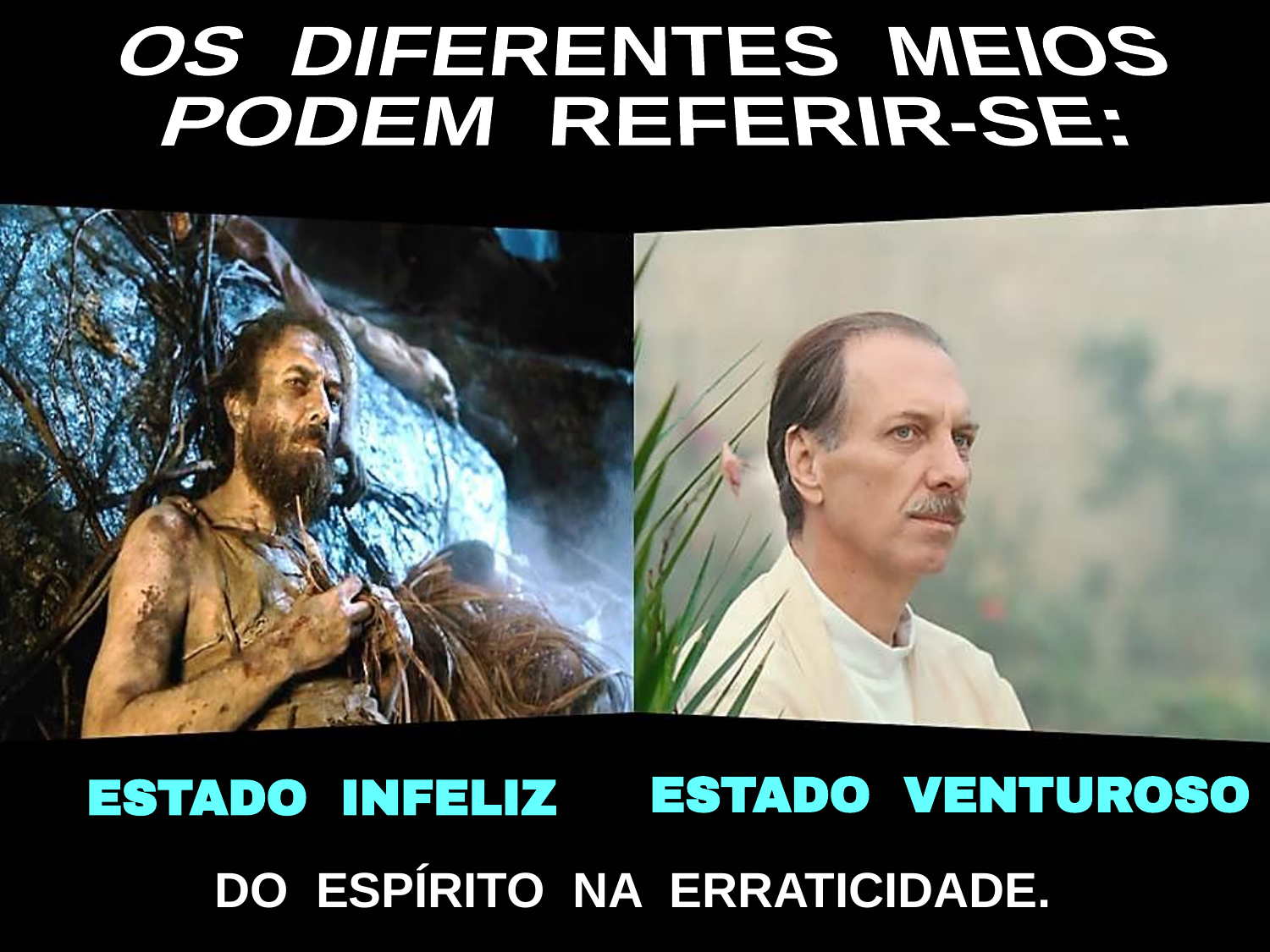

OS  DIFERENTES  MEIOS
PODEM  REFERIR-SE:
ESTADO  VENTUROSO
ESTADO  INFELIZ
DO  ESPÍRITO  NA  ERRATICIDADE.